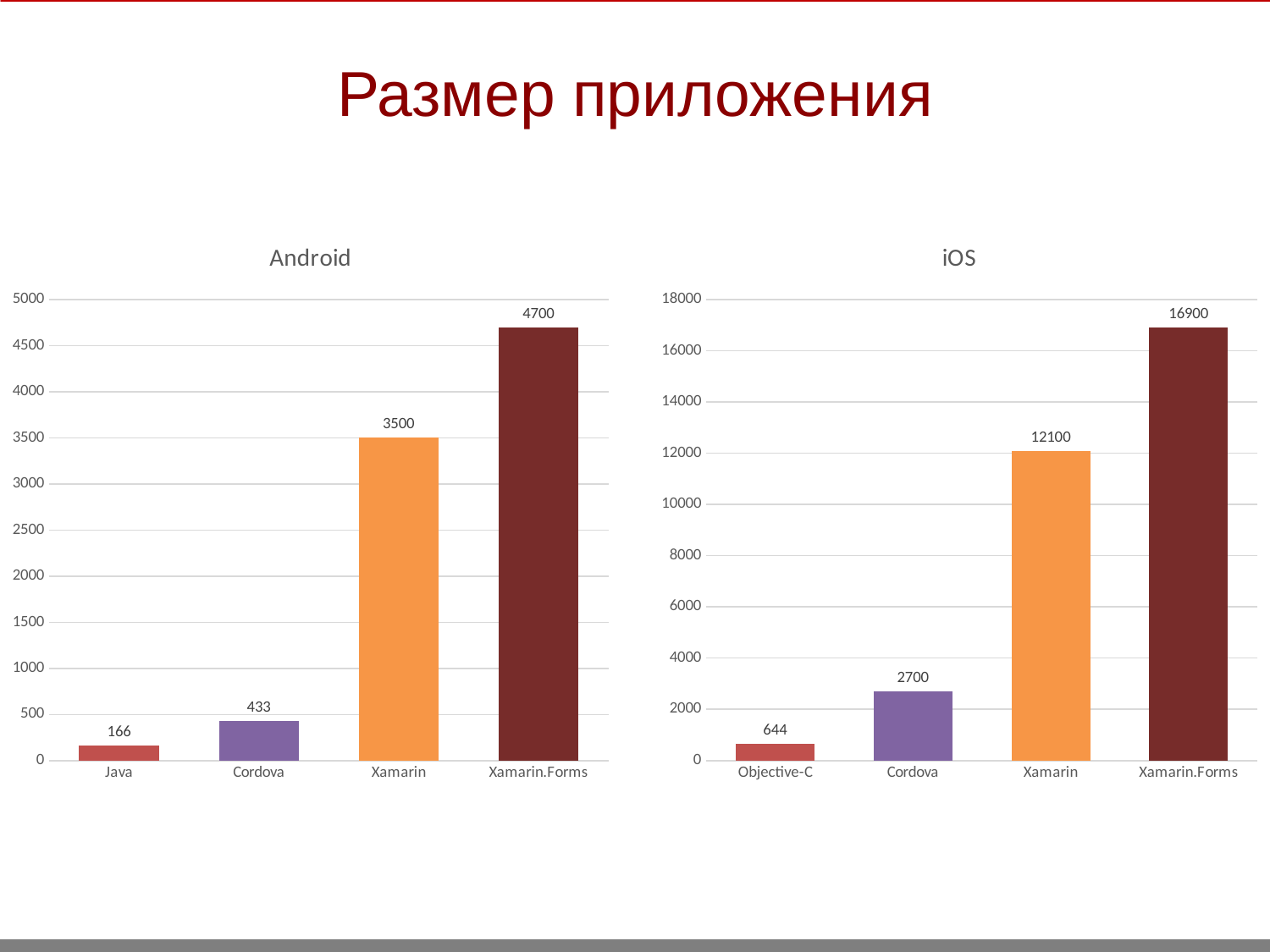

Размер приложения

### Chart: Android

| Category |  |
|---|---|
| Java | 166.0 |
| Cordova | 433.0 |
| Xamarin | 3500.0 |
| Xamarin.Forms | 4700.0 |

### Chart: iOS

| Category |  |
|---|---|
| Objective-C | 644.0 |
| Cordova | 2700.0 |
| Xamarin | 12100.0 |
| Xamarin.Forms | 16900.0 |